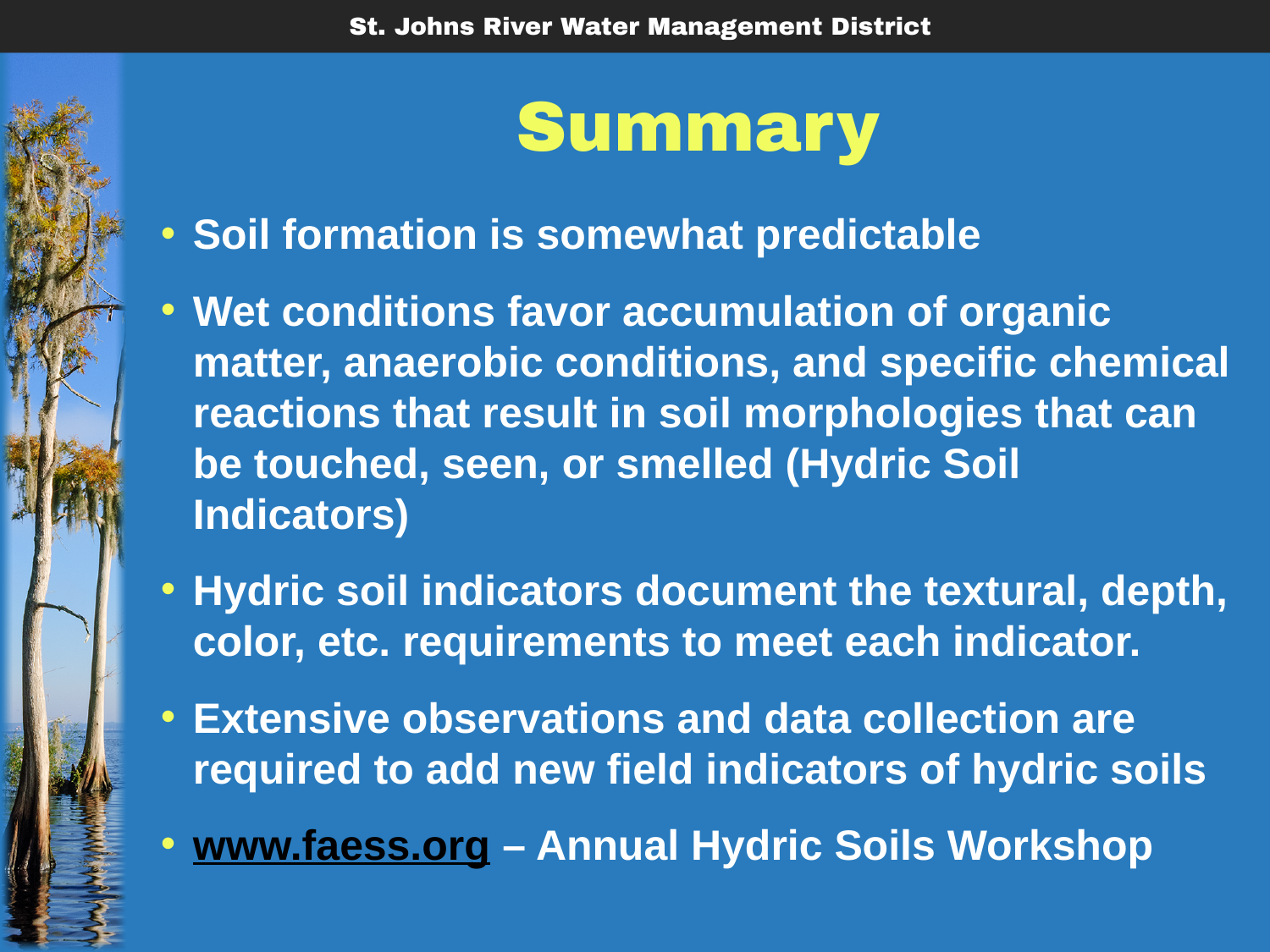

# Summary
Soil formation is somewhat predictable

Wet conditions favor accumulation of organic matter, anaerobic conditions, and specific chemical reactions that result in soil morphologies that can be touched, seen, or smelled (Hydric Soil Indicators)

Hydric soil indicators document the textural, depth, color, etc. requirements to meet each indicator.

Extensive observations and data collection are required to add new field indicators of hydric soils

www.faess.org – Annual Hydric Soils Workshop